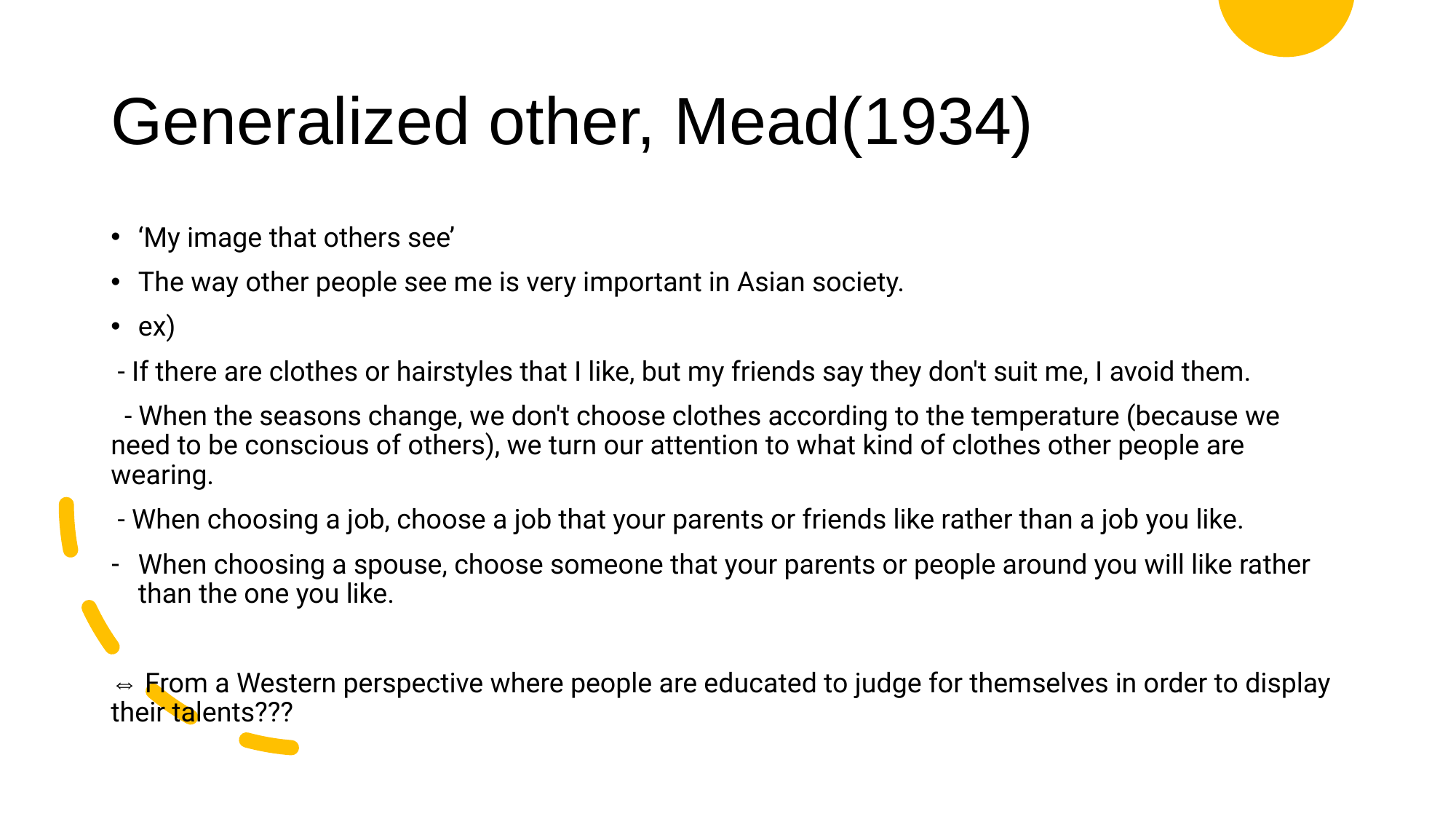

# Generalized other, Mead(1934)
‘My image that others see’
The way other people see me is very important in Asian society.
ex)
 - If there are clothes or hairstyles that I like, but my friends say they don't suit me, I avoid them.
  - When the seasons change, we don't choose clothes according to the temperature (because we need to be conscious of others), we turn our attention to what kind of clothes other people are wearing.
 - When choosing a job, choose a job that your parents or friends like rather than a job you like.
When choosing a spouse, choose someone that your parents or people around you will like rather than the one you like.

⇔ From a Western perspective where people are educated to judge for themselves in order to display their talents???